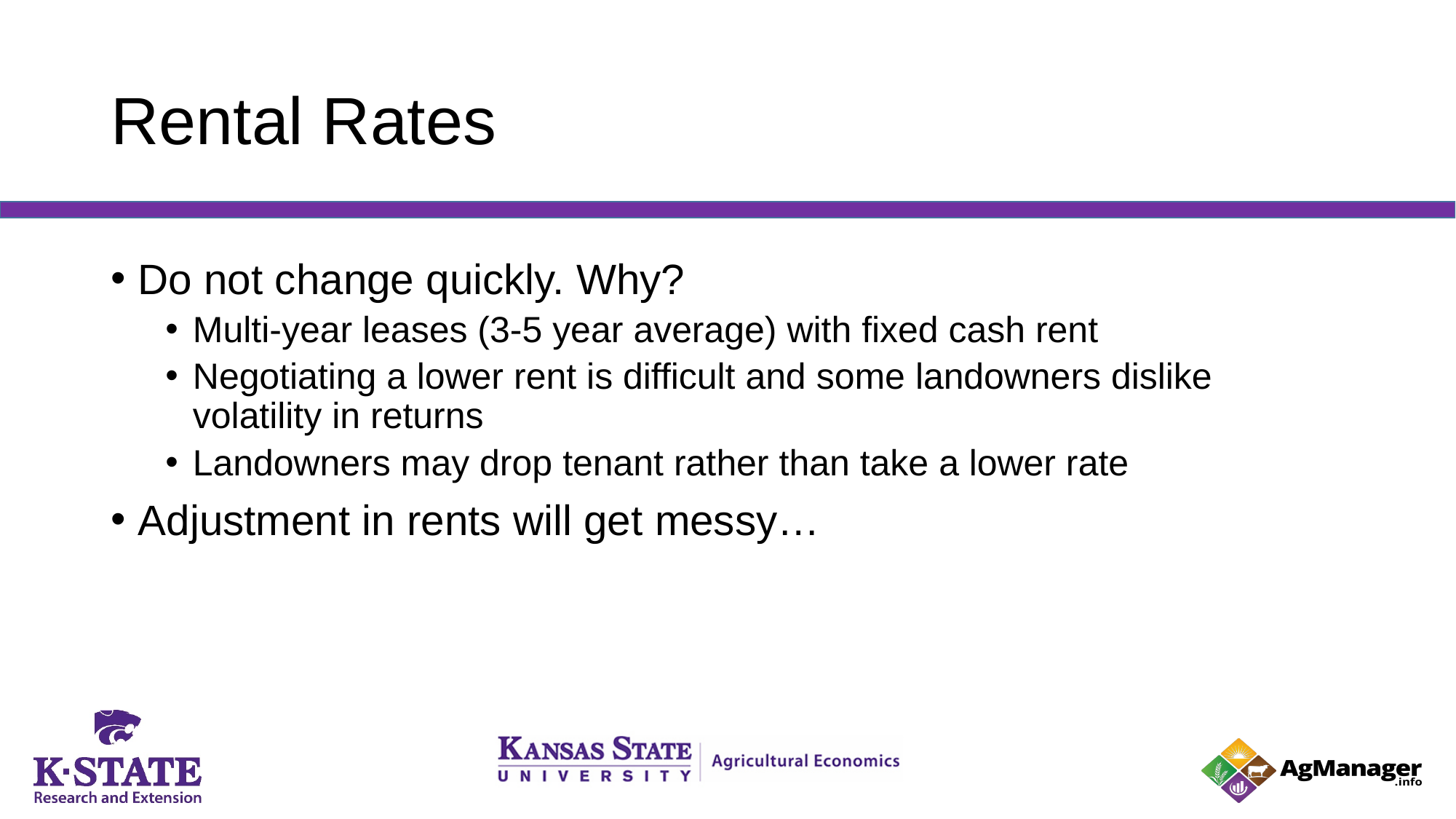

# Rental Rates
Do not change quickly. Why?
Multi-year leases (3-5 year average) with fixed cash rent
Negotiating a lower rent is difficult and some landowners dislike volatility in returns
Landowners may drop tenant rather than take a lower rate
Adjustment in rents will get messy…